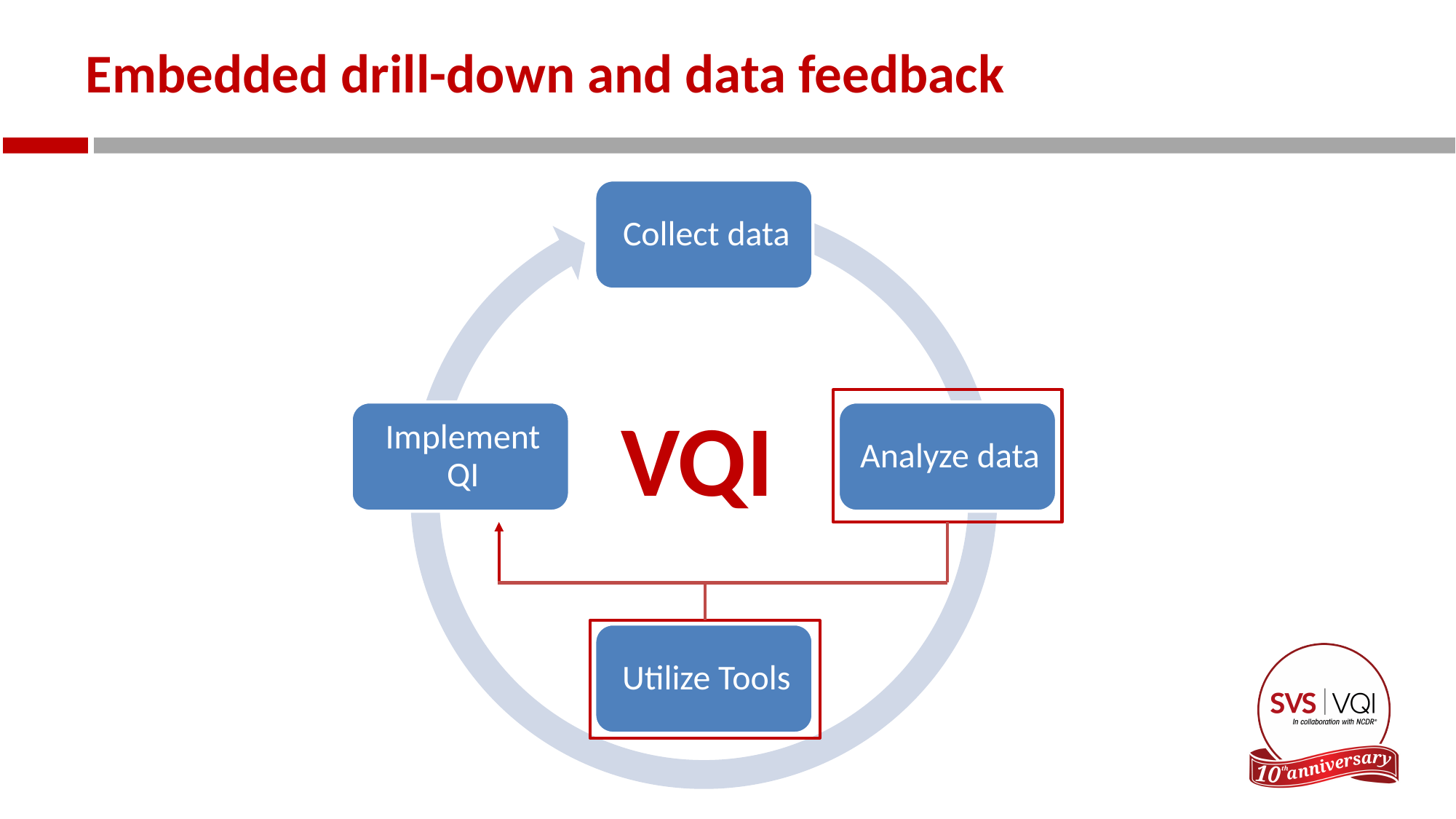

# Embedded drill-down and data feedback
Collect data
Analyze data
Utilize Tools
Implement QI

VQI